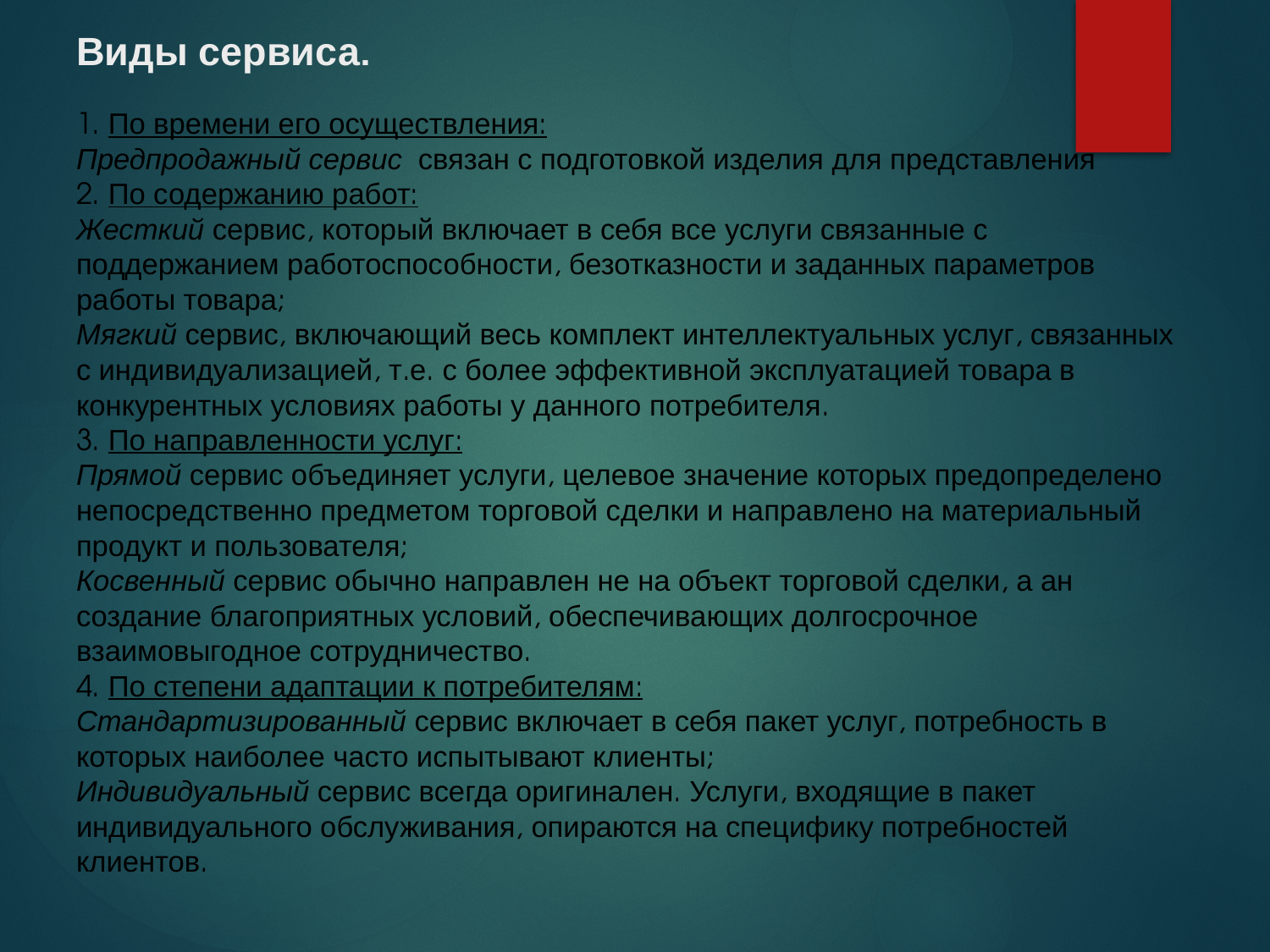

# Виды сервиса.   1. По времени его осуществления: Предпродажный сервис  связан с подготовкой изделия для представления 2. По содержанию работ: Жесткий сервис, который включает в себя все услуги связанные с поддержанием работоспособности, безотказности и заданных параметров работы товара; Мягкий сервис, включающий весь комплект интеллектуальных услуг, связанных с индивидуализацией, т.е. с более эффективной эксплуатацией товара в конкурентных условиях работы у данного потребителя. 3. По направленности услуг: Прямой сервис объединяет услуги, целевое значение которых предопределено непосредственно предметом торговой сделки и направлено на материальный продукт и пользователя; Косвенный сервис обычно направлен не на объект торговой сделки, а ан создание благоприятных условий, обеспечивающих долгосрочное взаимовыгодное сотрудничество. 4. По степени адаптации к потребителям: Стандартизированный сервис включает в себя пакет услуг, потребность в которых наиболее часто испытывают клиенты; Индивидуальный сервис всегда оригинален. Услуги, входящие в пакет индивидуального обслуживания, опираются на специфику потребностей клиентов.